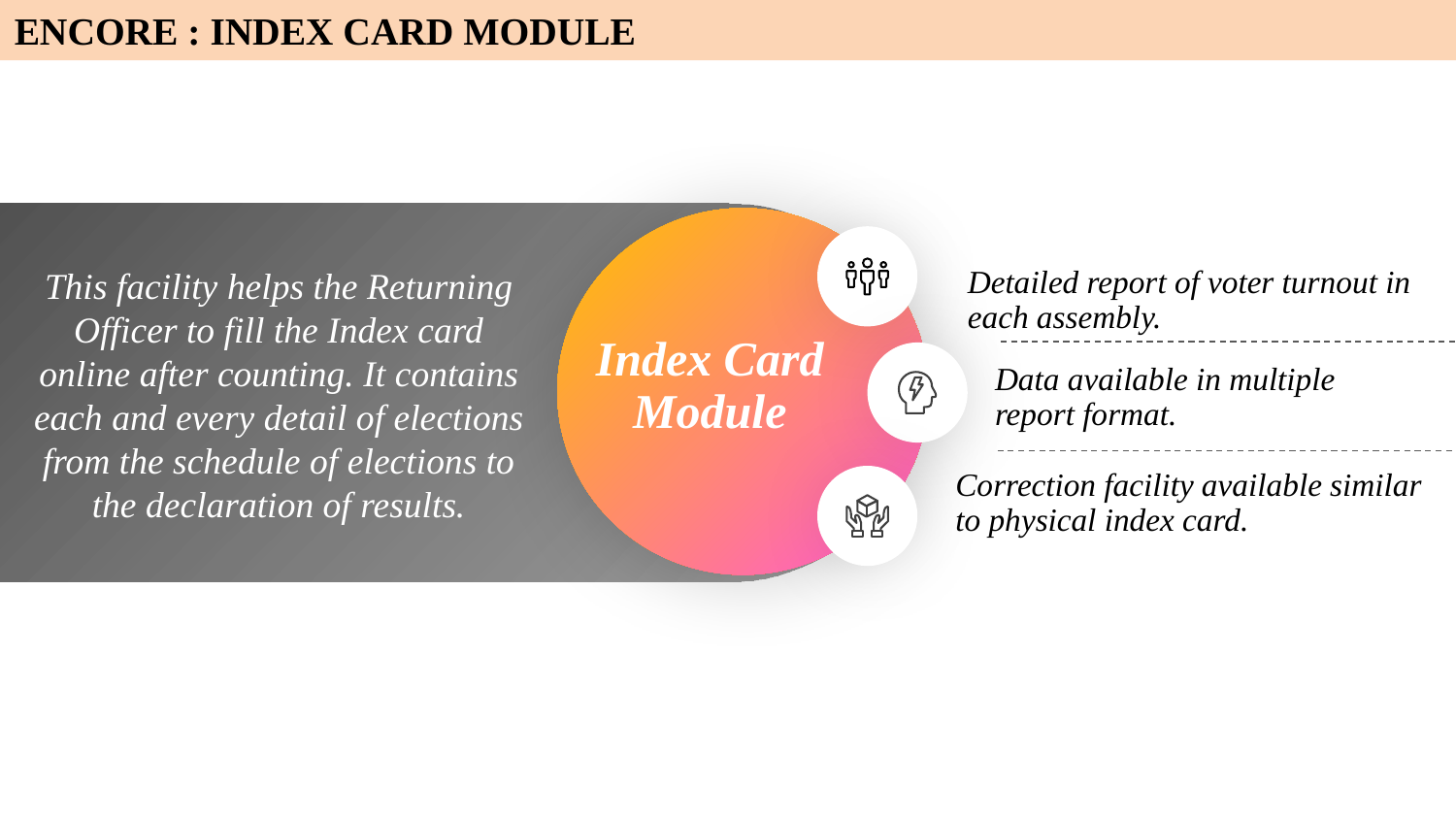

ENCORE : INDEX CARD MODULE

This facility helps the Returning Officer to fill the Index card online after counting. It contains each and every detail of elections from the schedule of elections to the declaration of results.

Detailed report of voter turnout in each assembly.
Index Card Module

Data available in multiple report format.

Correction facility available similar to physical index card.